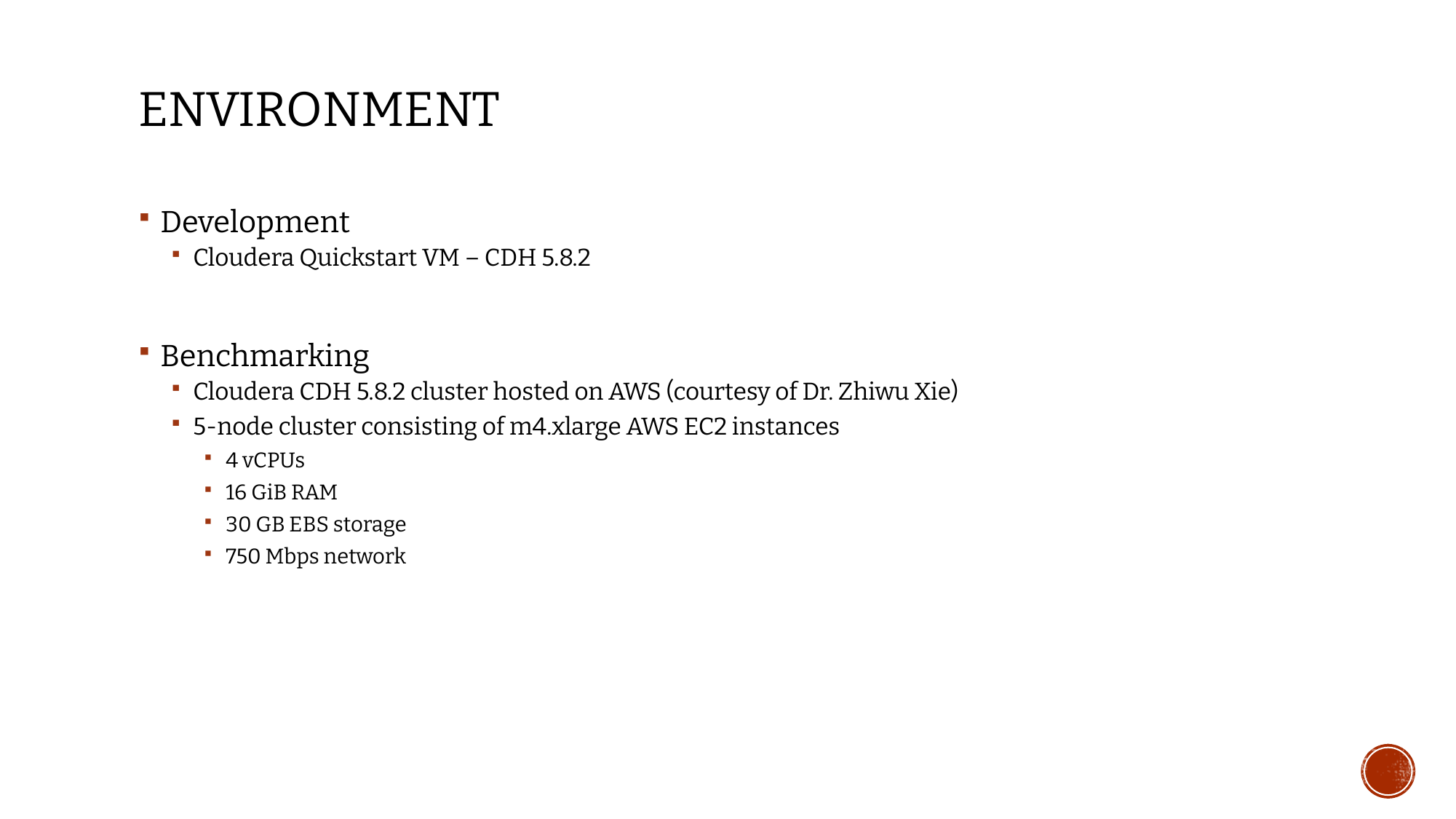

# ENVIRONMENT
Development
Cloudera Quickstart VM – CDH 5.8.2

Benchmarking
Cloudera CDH 5.8.2 cluster hosted on AWS (courtesy of Dr. Zhiwu Xie)
5-node cluster consisting of m4.xlarge AWS EC2 instances
4 vCPUs
16 GiB RAM
30 GB EBS storage
750 Mbps network